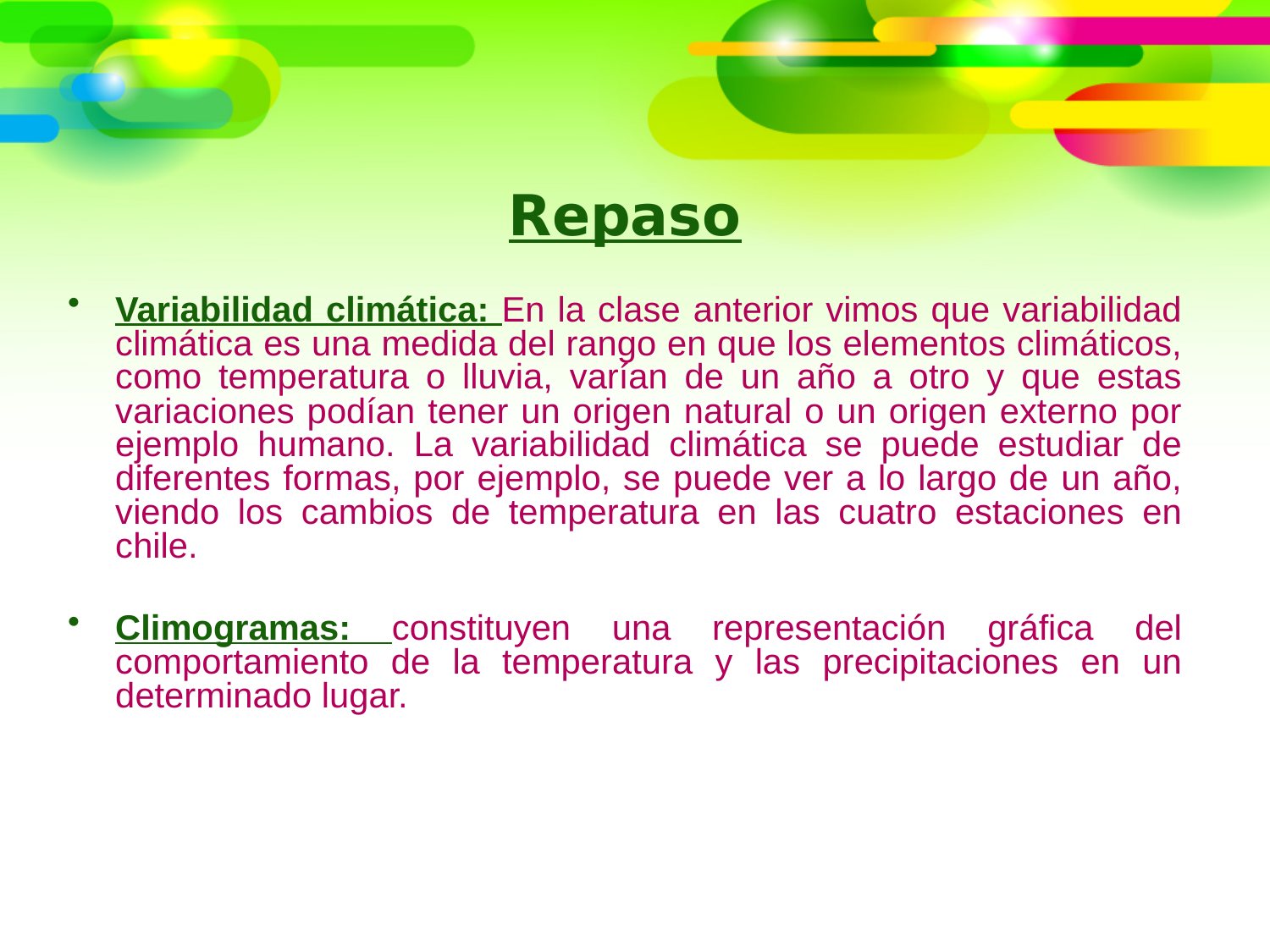

Repaso

Variabilidad climática: En la clase anterior vimos que variabilidad climática es una medida del rango en que los elementos climáticos, como temperatura o lluvia, varían de un año a otro y que estas variaciones podían tener un origen natural o un origen externo por ejemplo humano. La variabilidad climática se puede estudiar de diferentes formas, por ejemplo, se puede ver a lo largo de un año, viendo los cambios de temperatura en las cuatro estaciones en chile.

Climogramas: constituyen una representación gráfica del comportamiento de la temperatura y las precipitaciones en un determinado lugar.